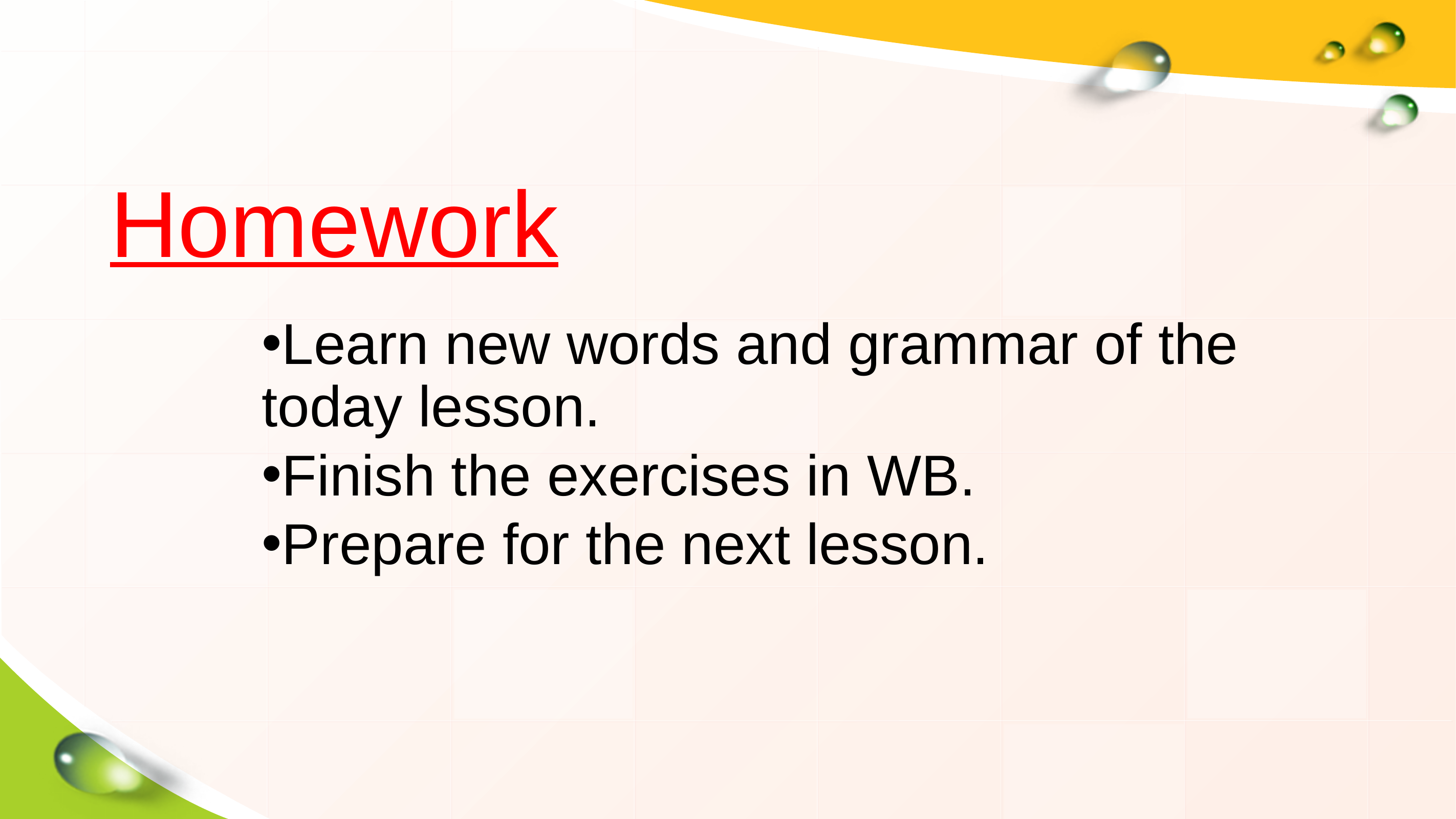

Homework
Learn new words and grammar of the today lesson.
Finish the exercises in WB.
Prepare for the next lesson.